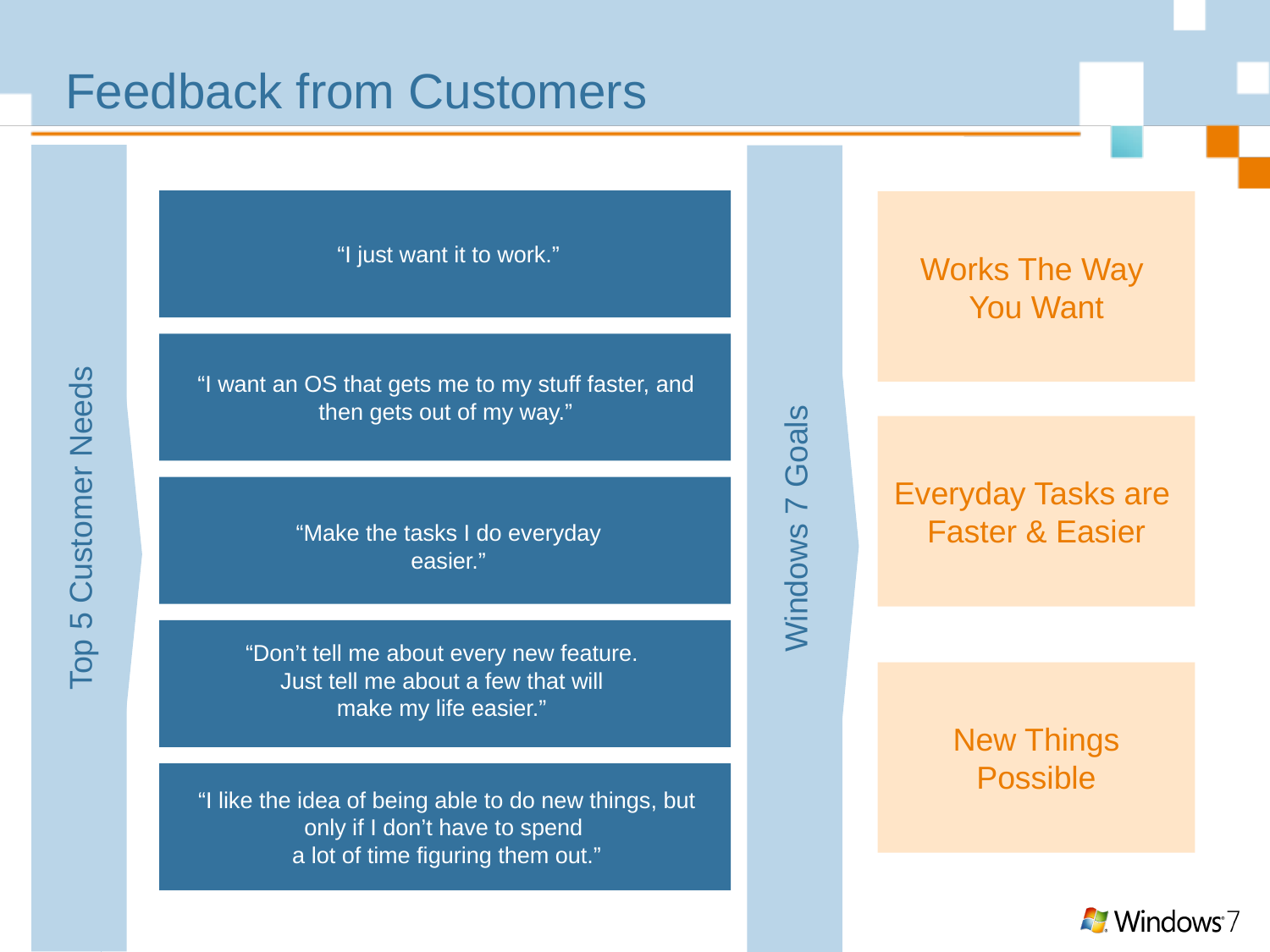

# Feedback from Customers

“I just want it to work.”

“I want an OS that gets me to my stuff faster, and then gets out of my way.”

Top 5 Customer Needs
“Make the tasks I do everyday easier.”

“Don’t tell me about every new feature.
Just tell me about a few that will
make my life easier.”

“I like the idea of being able to do new things, but only if I don’t have to spend
a lot of time figuring them out.”
Works The Way
You Want
Everyday Tasks are
Faster & Easier
Windows 7 Goals
New Things Possible